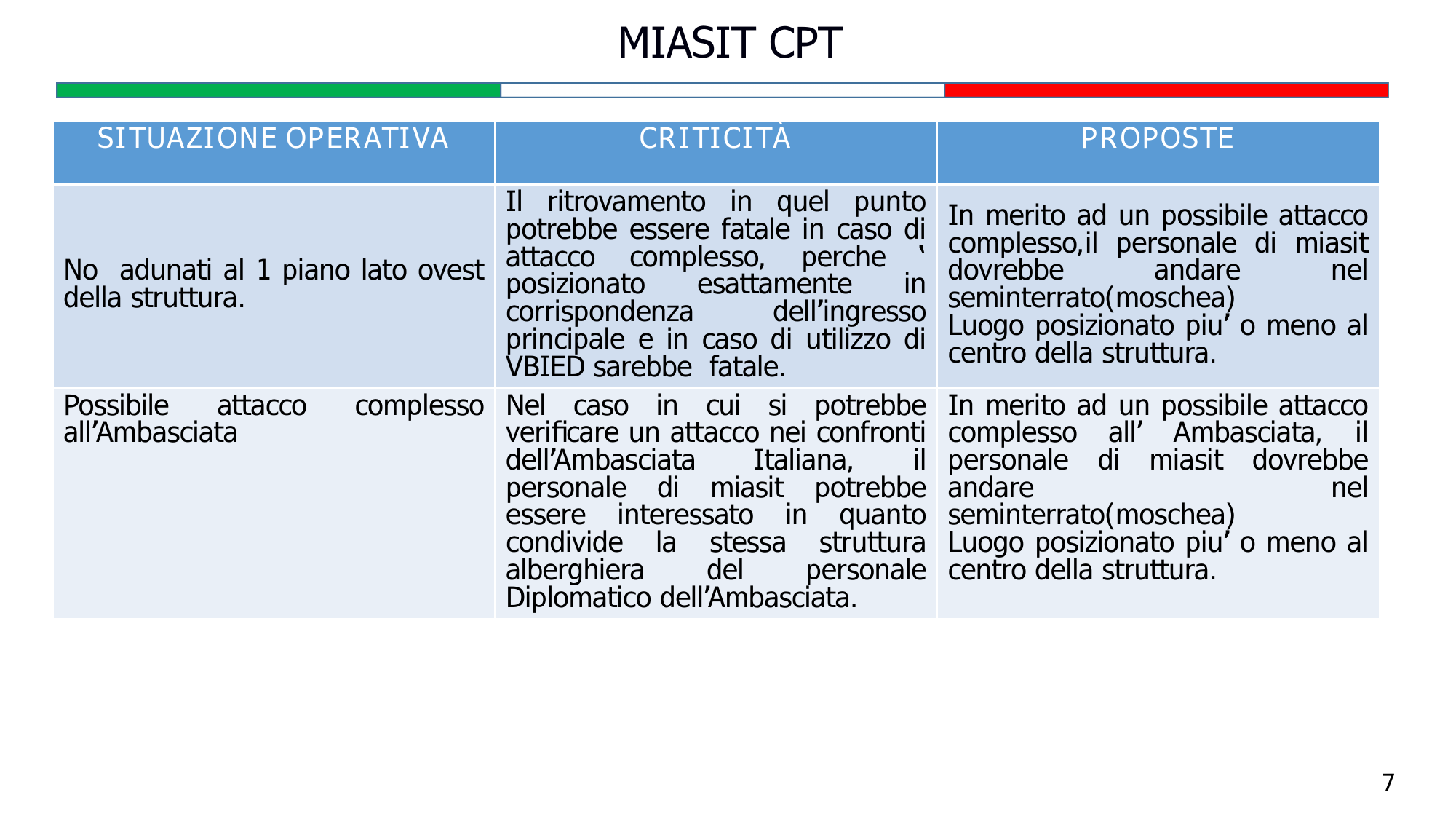

MIASIT CPT
| SITUAZIONE OPERATIVA | CRITICITÀ | PROPOSTE |
| --- | --- | --- |
| No adunati al 1 piano lato ovest della struttura. | Il ritrovamento in quel punto potrebbe essere fatale in caso di attacco complesso, perche ‘ posizionato esattamente in corrispondenza dell’ingresso principale e in caso di utilizzo di VBIED sarebbe fatale. | In merito ad un possibile attacco complesso,il personale di miasit dovrebbe andare nel seminterrato(moschea) Luogo posizionato piu’ o meno al centro della struttura. |
| Possibile attacco complesso all’Ambasciata | Nel caso in cui si potrebbe verificare un attacco nei confronti dell’Ambasciata Italiana, il personale di miasit potrebbe essere interessato in quanto condivide la stessa struttura alberghiera del personale Diplomatico dell’Ambasciata. | In merito ad un possibile attacco complesso all’ Ambasciata, il personale di miasit dovrebbe andare nel seminterrato(moschea) Luogo posizionato piu’ o meno al centro della struttura. |